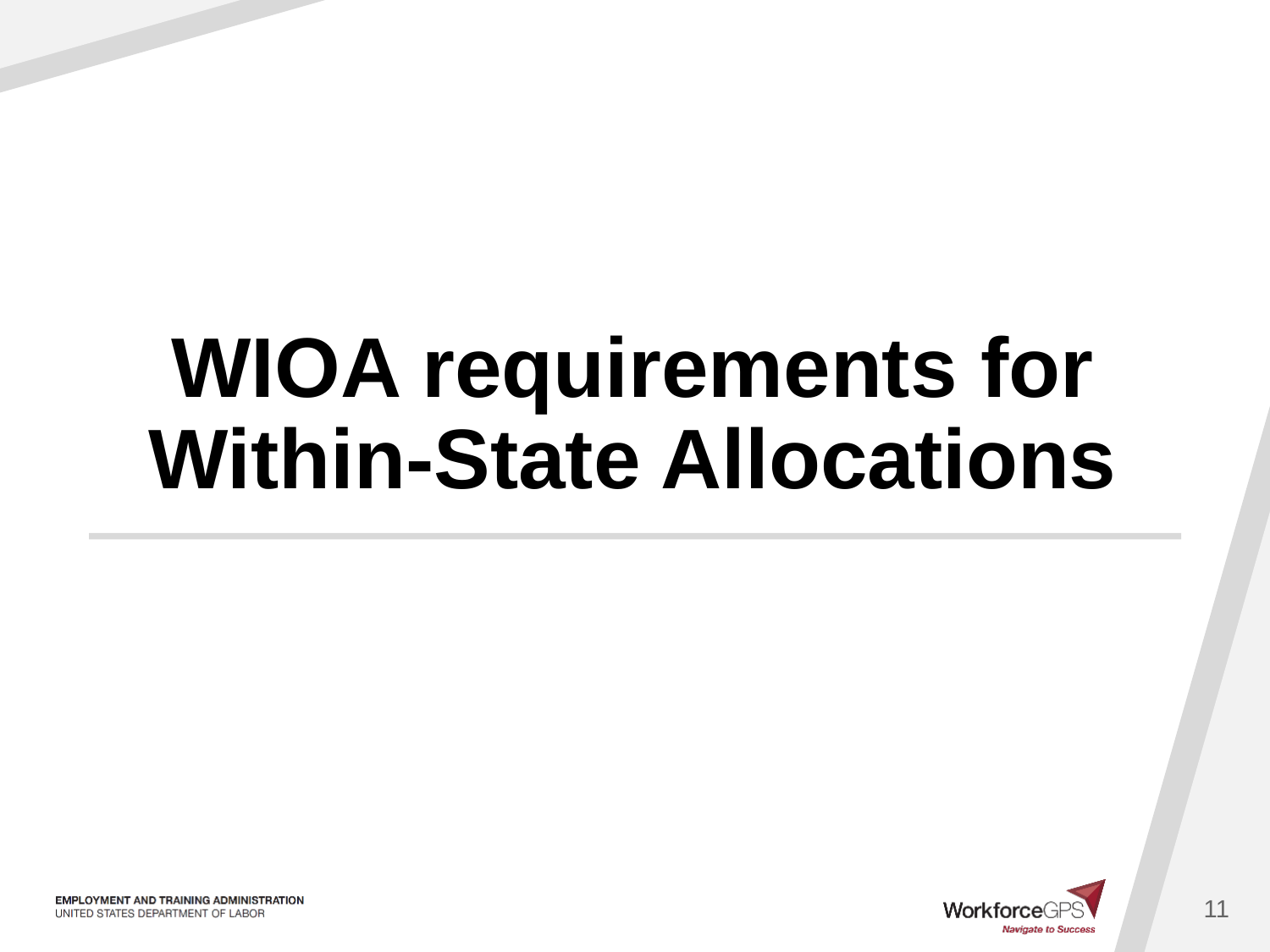

# WIOA requirements for Within-State Allocations

11